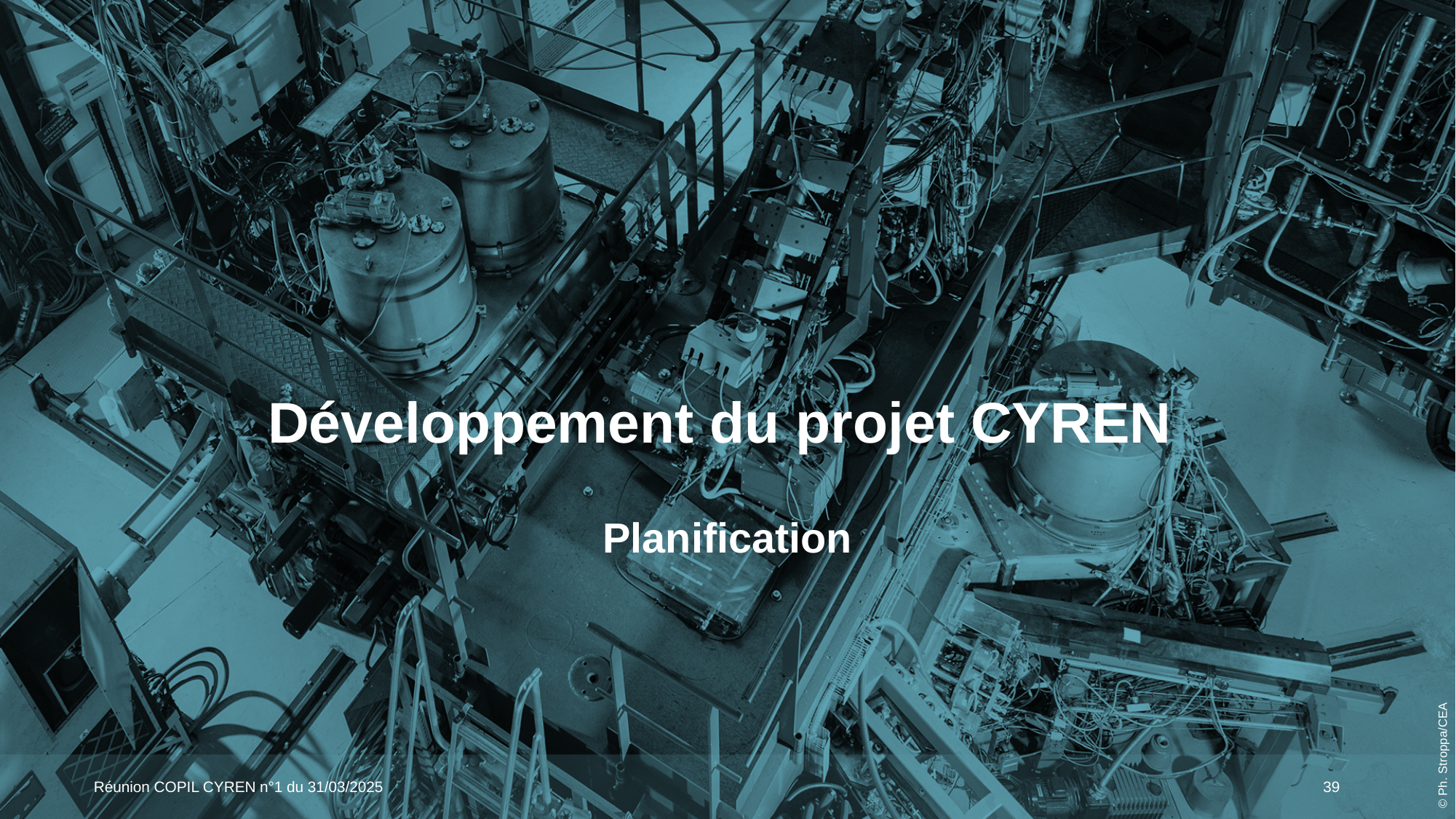

# Développement du projet CYREN Planification
Réunion COPIL CYREN n°1 du 31/03/2025
39